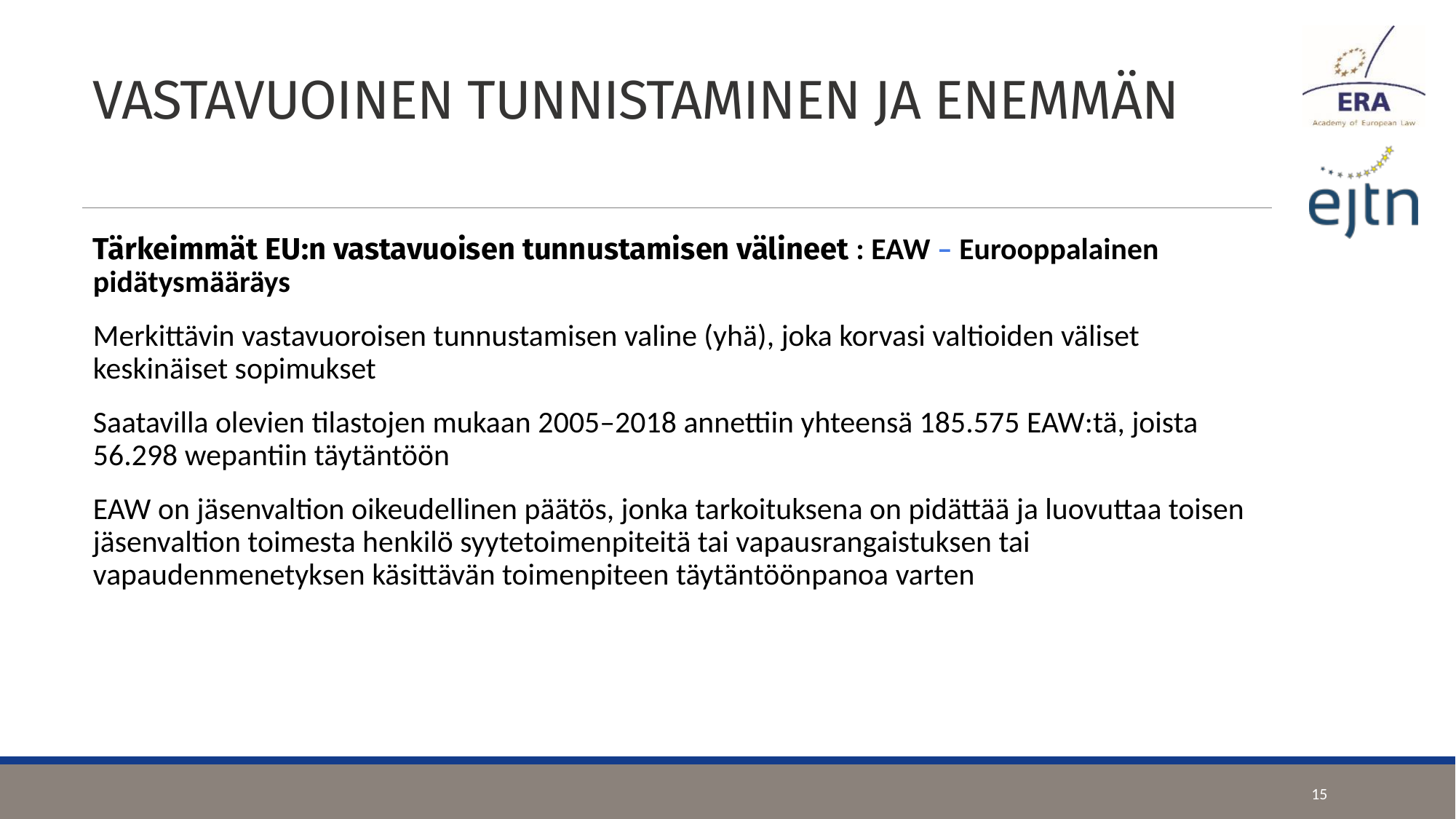

# VASTAVUOINEN TUNNISTAMINEN JA ENEMMÄN
Tärkeimmät EU:n vastavuoisen tunnustamisen välineet : EAW – Eurooppalainen pidätysmääräys
Merkittävin vastavuoroisen tunnustamisen valine (yhä), joka korvasi valtioiden väliset keskinäiset sopimukset
Saatavilla olevien tilastojen mukaan 2005–2018 annettiin yhteensä 185.575 EAW:tä, joista 56.298 wepantiin täytäntöön
EAW on jäsenvaltion oikeudellinen päätös, jonka tarkoituksena on pidättää ja luovuttaa toisen jäsenvaltion toimesta henkilö syytetoimenpiteitä tai vapausrangaistuksen tai vapaudenmenetyksen käsittävän toimenpiteen täytäntöönpanoa varten
15